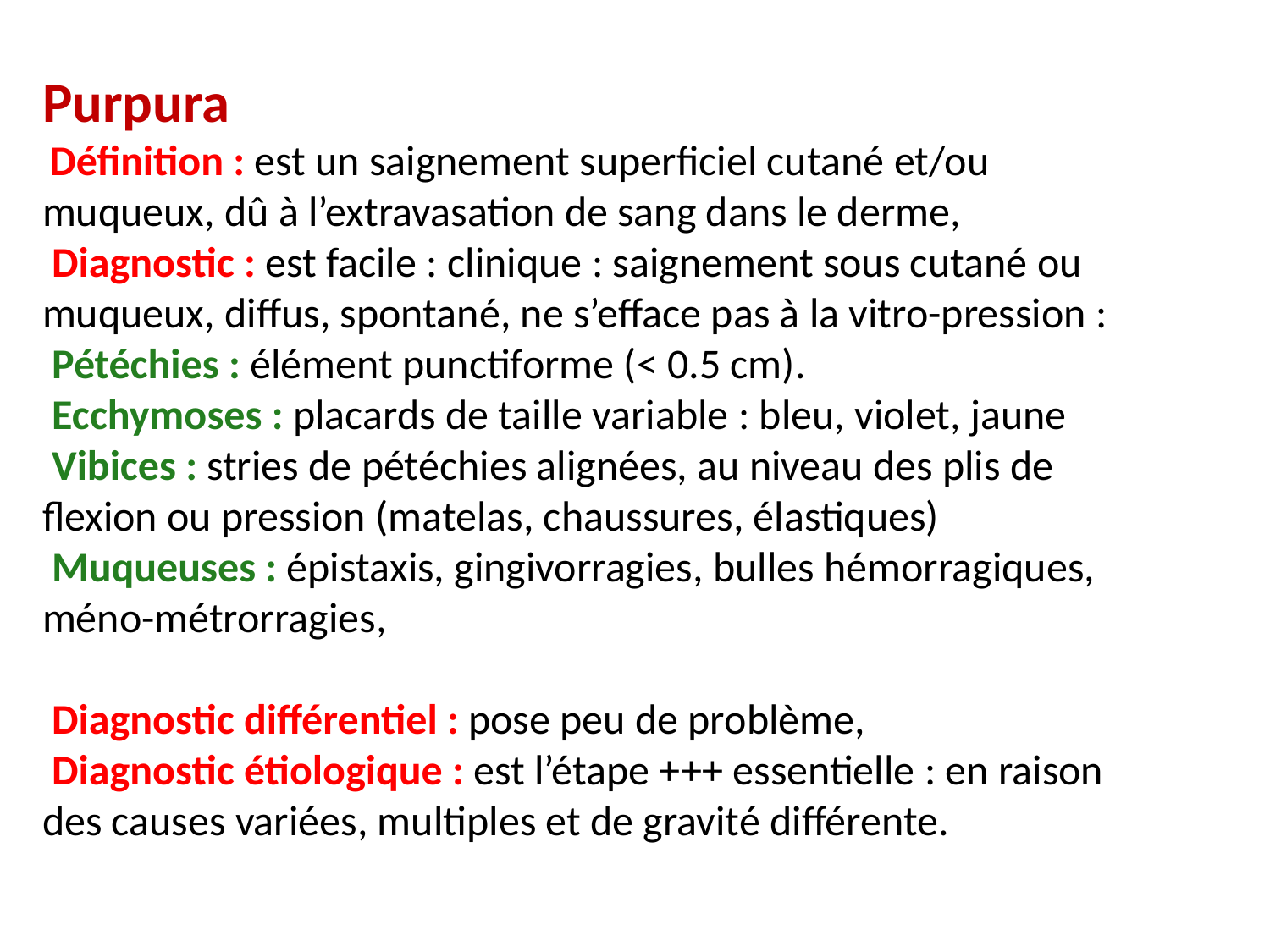

Purpura
 Définition : est un saignement superficiel cutané et/ou muqueux, dû à l’extravasation de sang dans le derme,
 Diagnostic : est facile : clinique : saignement sous cutané ou muqueux, diffus, spontané, ne s’efface pas à la vitro-pression :
 Pétéchies : élément punctiforme (< 0.5 cm).
 Ecchymoses : placards de taille variable : bleu, violet, jaune
 Vibices : stries de pétéchies alignées, au niveau des plis de flexion ou pression (matelas, chaussures, élastiques)
 Muqueuses : épistaxis, gingivorragies, bulles hémorragiques, méno-métrorragies,

 Diagnostic différentiel : pose peu de problème,
 Diagnostic étiologique : est l’étape +++ essentielle : en raison des causes variées, multiples et de gravité différente.